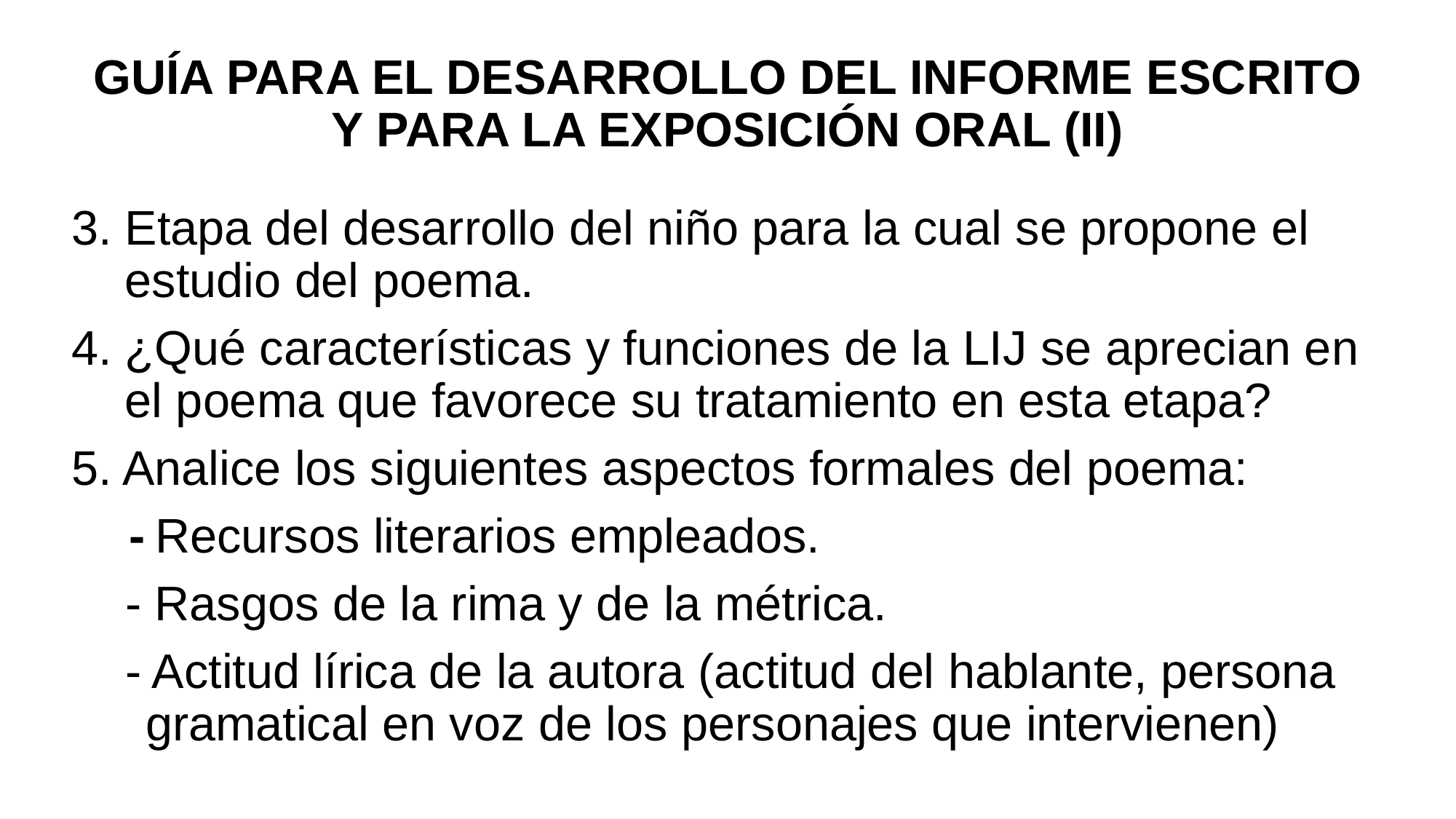

# GUÍA PARA EL DESARROLLO DEL INFORME ESCRITO Y PARA LA EXPOSICIÓN ORAL (II)
3. Etapa del desarrollo del niño para la cual se propone el estudio del poema.
4. ¿Qué características y funciones de la LIJ se aprecian en el poema que favorece su tratamiento en esta etapa?
5. Analice los siguientes aspectos formales del poema:
      - Recursos literarios empleados.
    - Rasgos de la rima y de la métrica.
    - Actitud lírica de la autora (actitud del hablante, persona gramatical en voz de los personajes que intervienen)